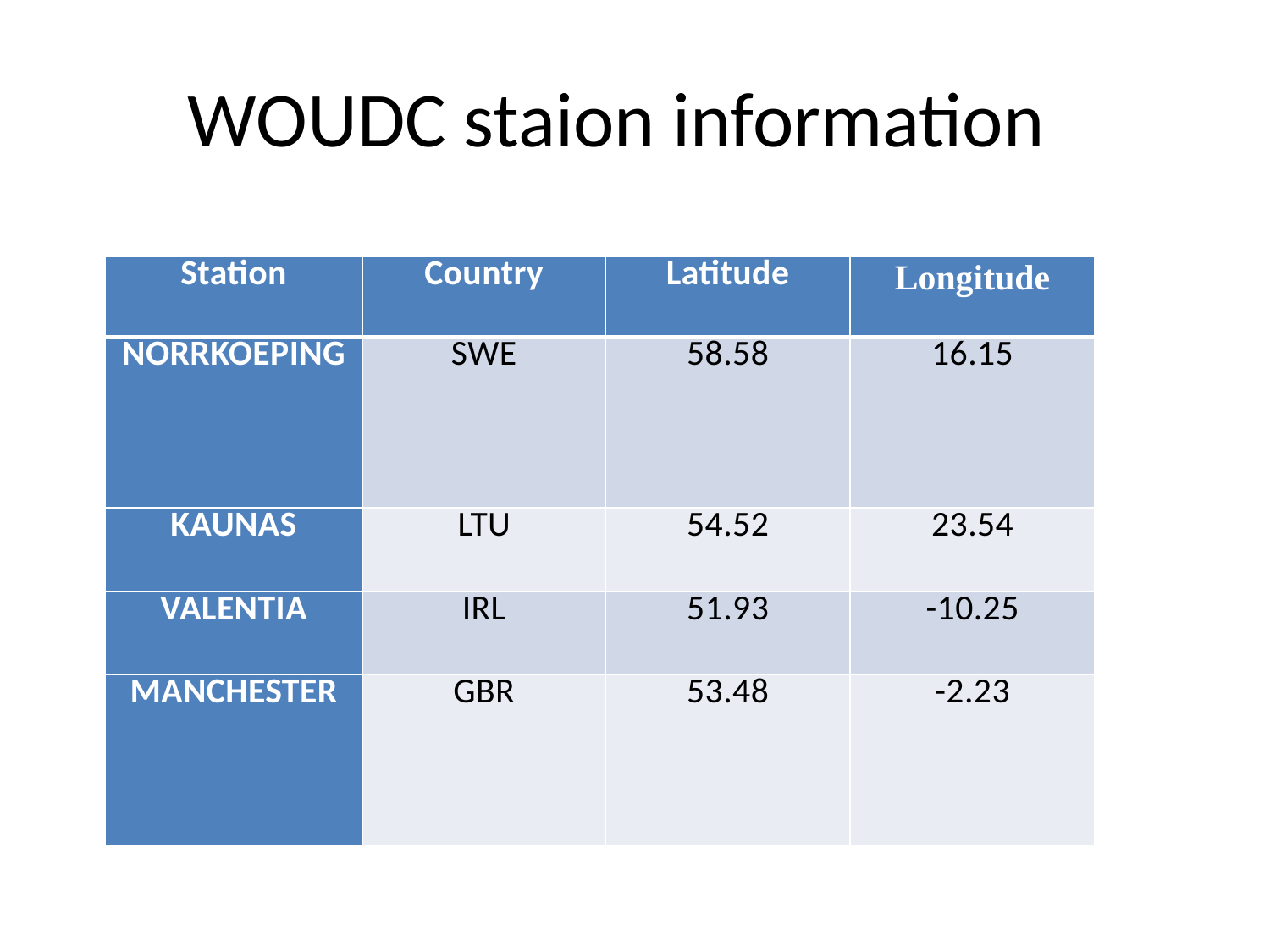

# WOUDC staion information
| Station | Country | Latitude | Longitude |
| --- | --- | --- | --- |
| NORRKOEPING | SWE | 58.58 | 16.15 |
| KAUNAS | LTU | 54.52 | 23.54 |
| VALENTIA | IRL | 51.93 | -10.25 |
| MANCHESTER | GBR | 53.48 | -2.23 |